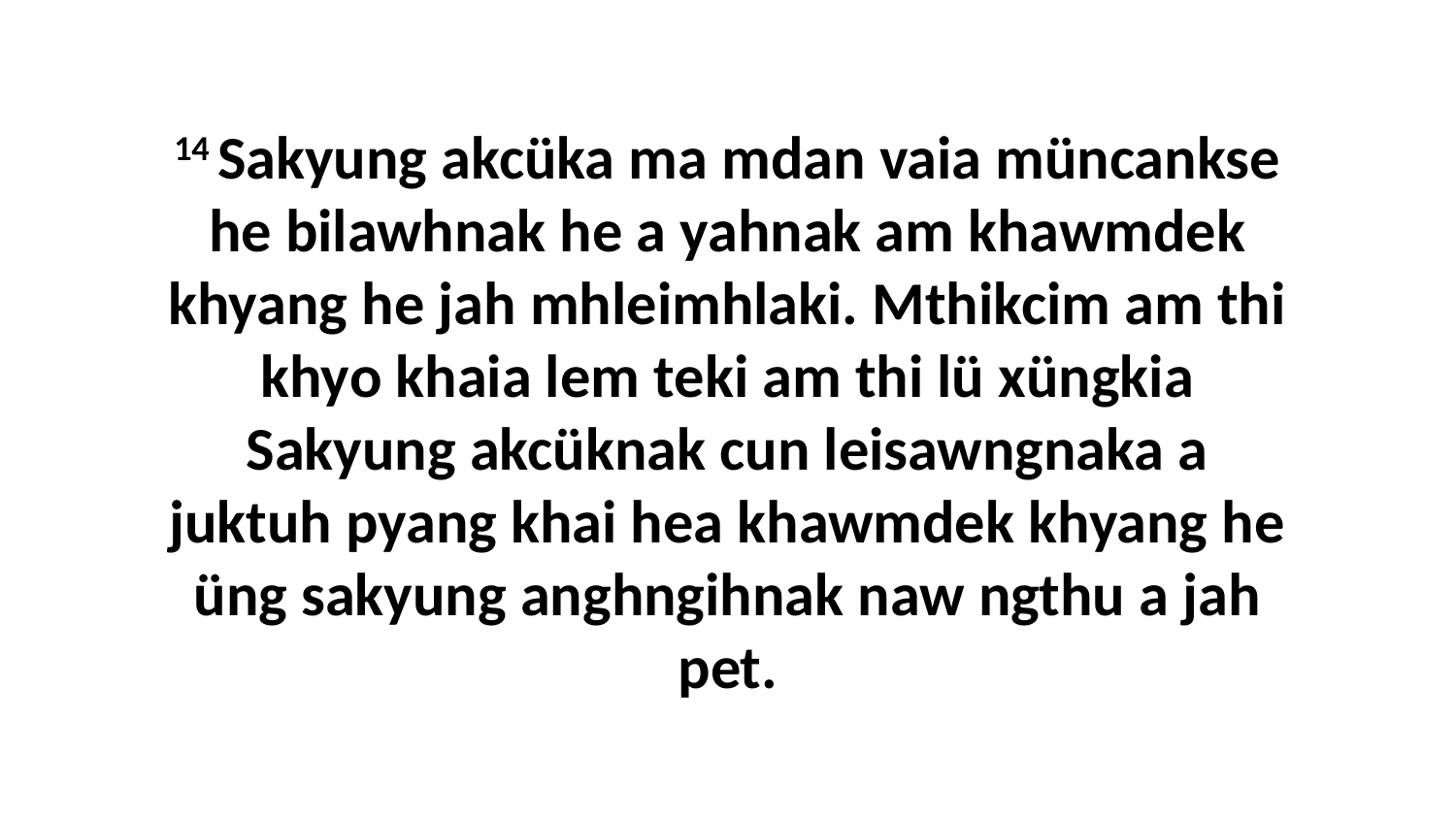

14 Sakyung akcüka ma mdan vaia müncankse he bilawhnak he a yahnak am khawmdek khyang he jah mhleimhlaki. Mthikcim am thi khyo khaia lem teki am thi lü xüngkia Sakyung akcüknak cun leisawngnaka a juktuh pyang khai hea khawmdek khyang he üng sakyung anghngihnak naw ngthu a jah pet.